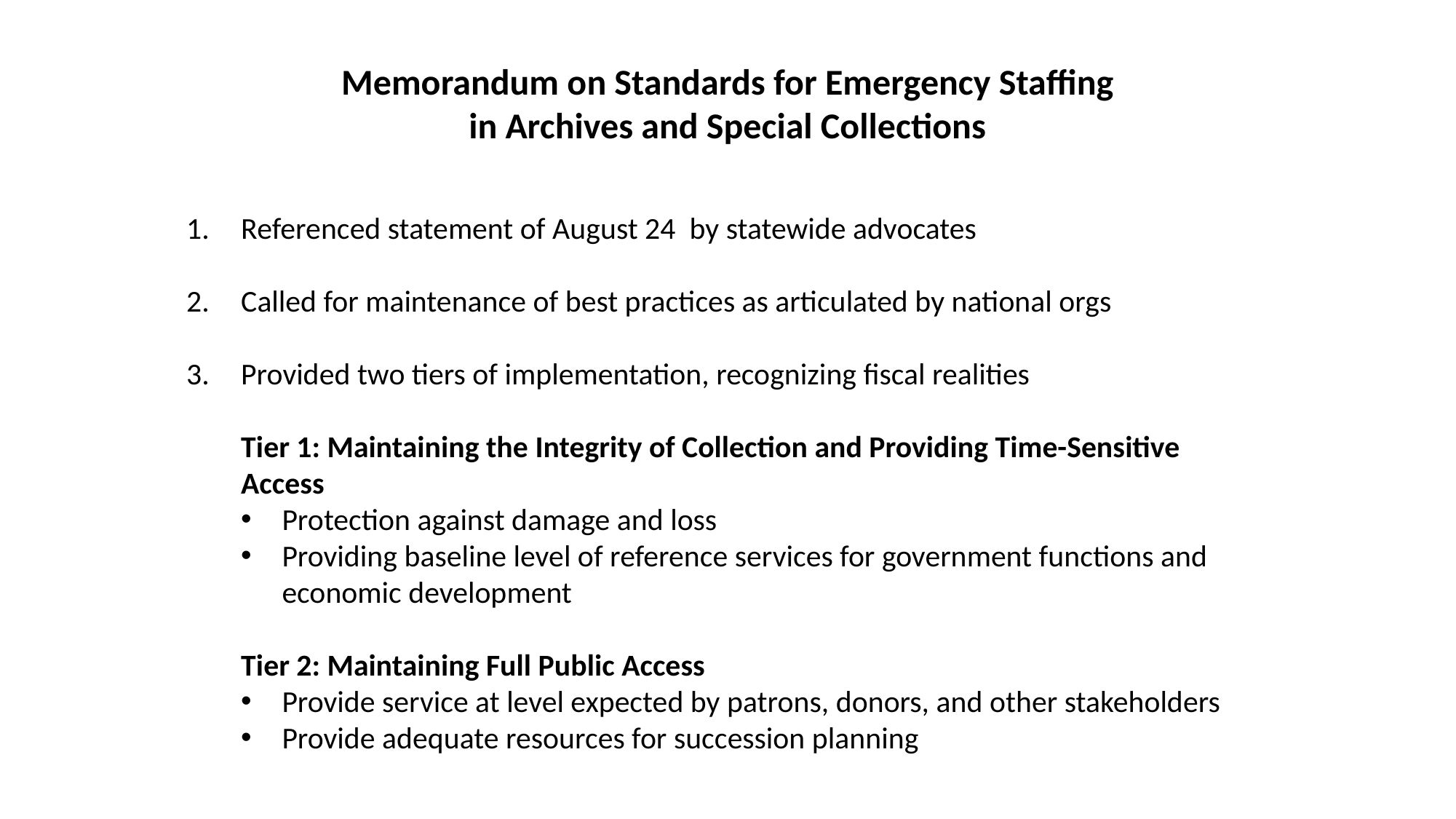

Memorandum on Standards for Emergency Staffing
in Archives and Special Collections

Referenced statement of August 24  by statewide advocates

Called for maintenance of best practices as articulated by national orgs

Provided two tiers of implementation, recognizing fiscal realities

Tier 1: Maintaining the Integrity of Collection and Providing Time-Sensitive Access
Protection against damage and loss
Providing baseline level of reference services for government functions and economic development

Tier 2: Maintaining Full Public Access
Provide service at level expected by patrons, donors, and other stakeholders
Provide adequate resources for succession planning